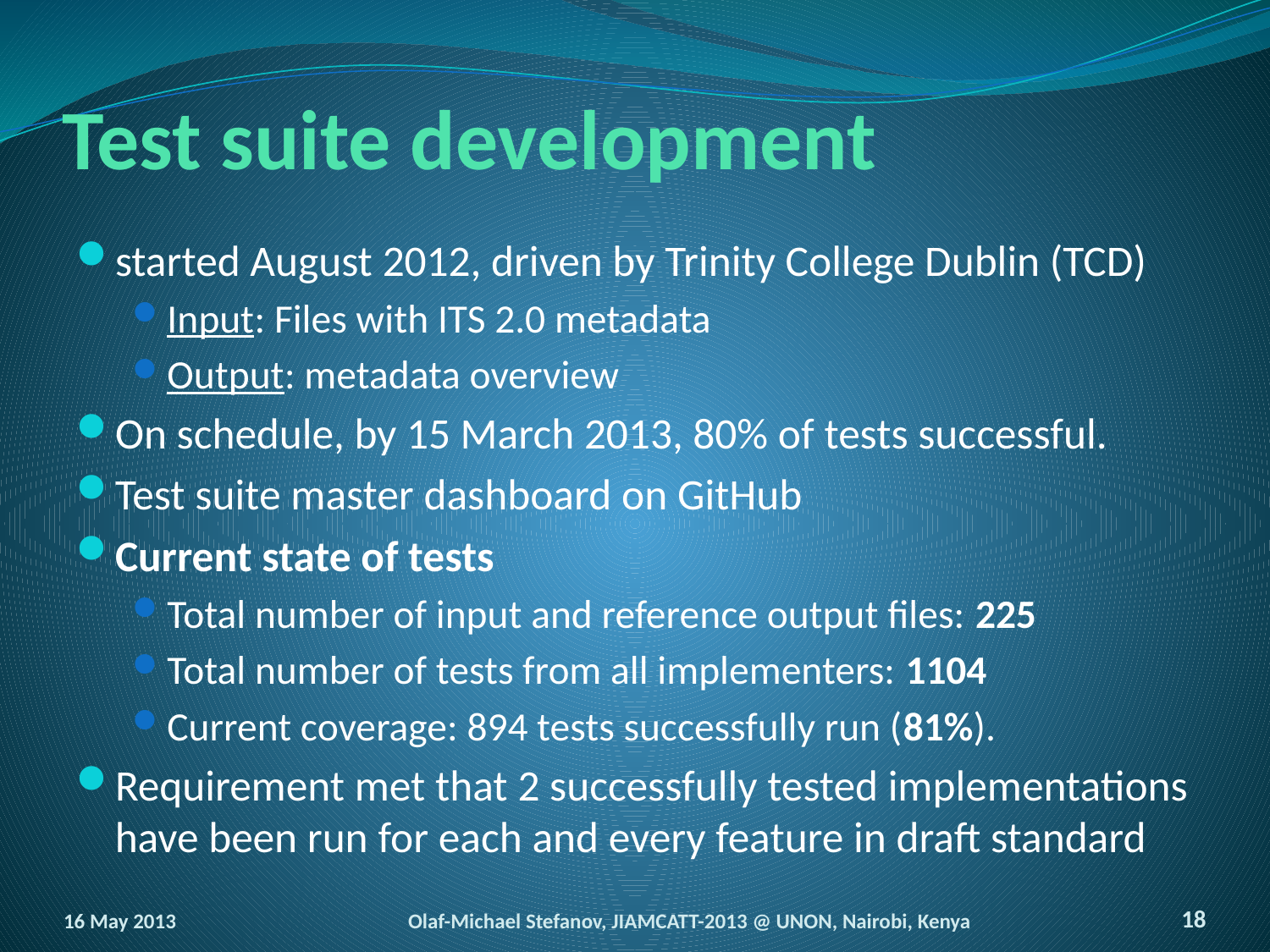

# Test suite development
started August 2012, driven by Trinity College Dublin (TCD)
Input: Files with ITS 2.0 metadata
Output: metadata overview
On schedule, by 15 March 2013, 80% of tests successful.
Test suite master dashboard on GitHub
Current state of tests
Total number of input and reference output files: 225
Total number of tests from all implementers: 1104
Current coverage: 894 tests successfully run (81%).
Requirement met that 2 successfully tested implementations have been run for each and every feature in draft standard
16 May 2013
Olaf-Michael Stefanov, JIAMCATT-2013 @ UNON, Nairobi, Kenya
18